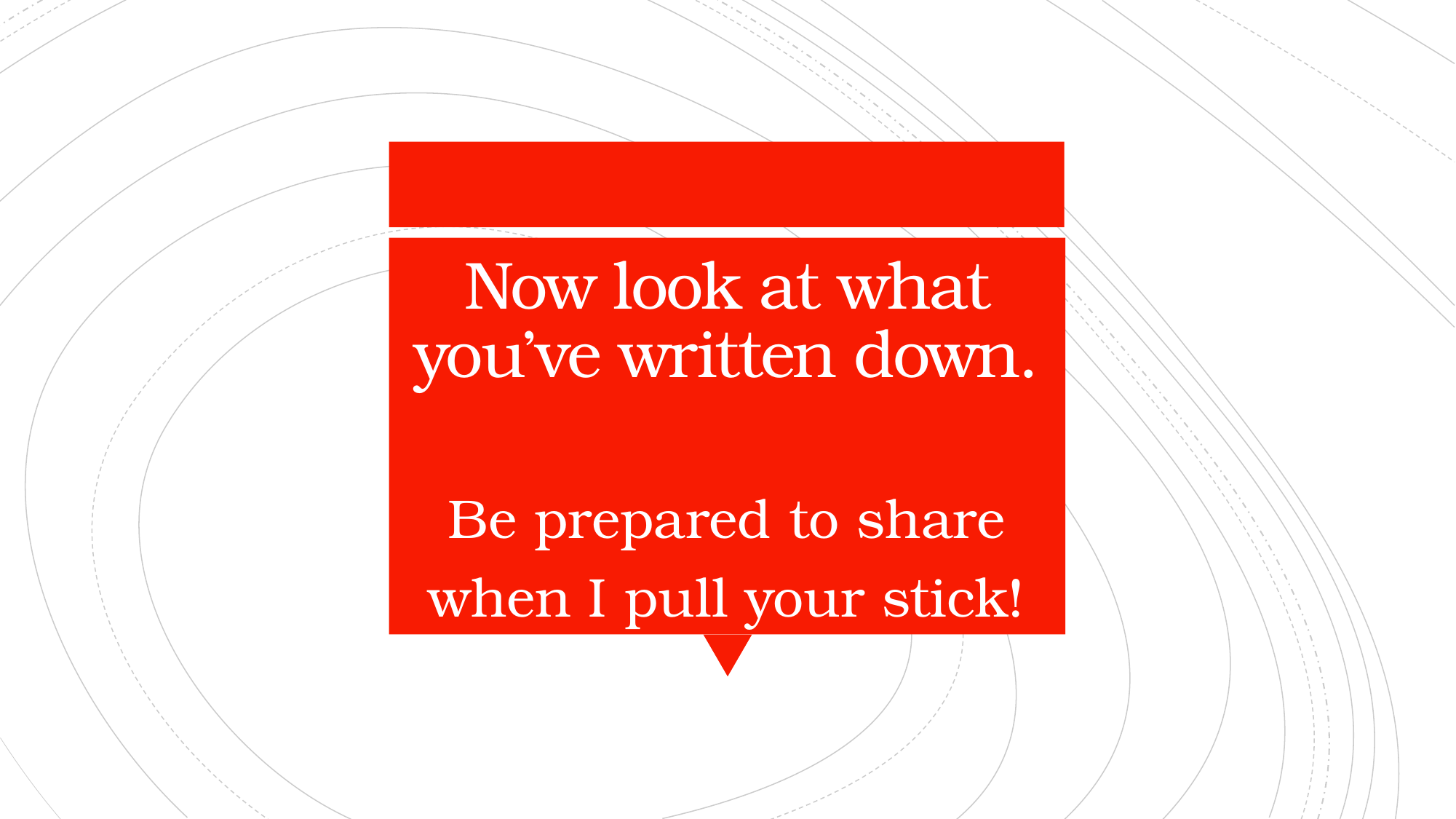

# Now look at what you’ve written down.
Be prepared to share when I pull your stick!